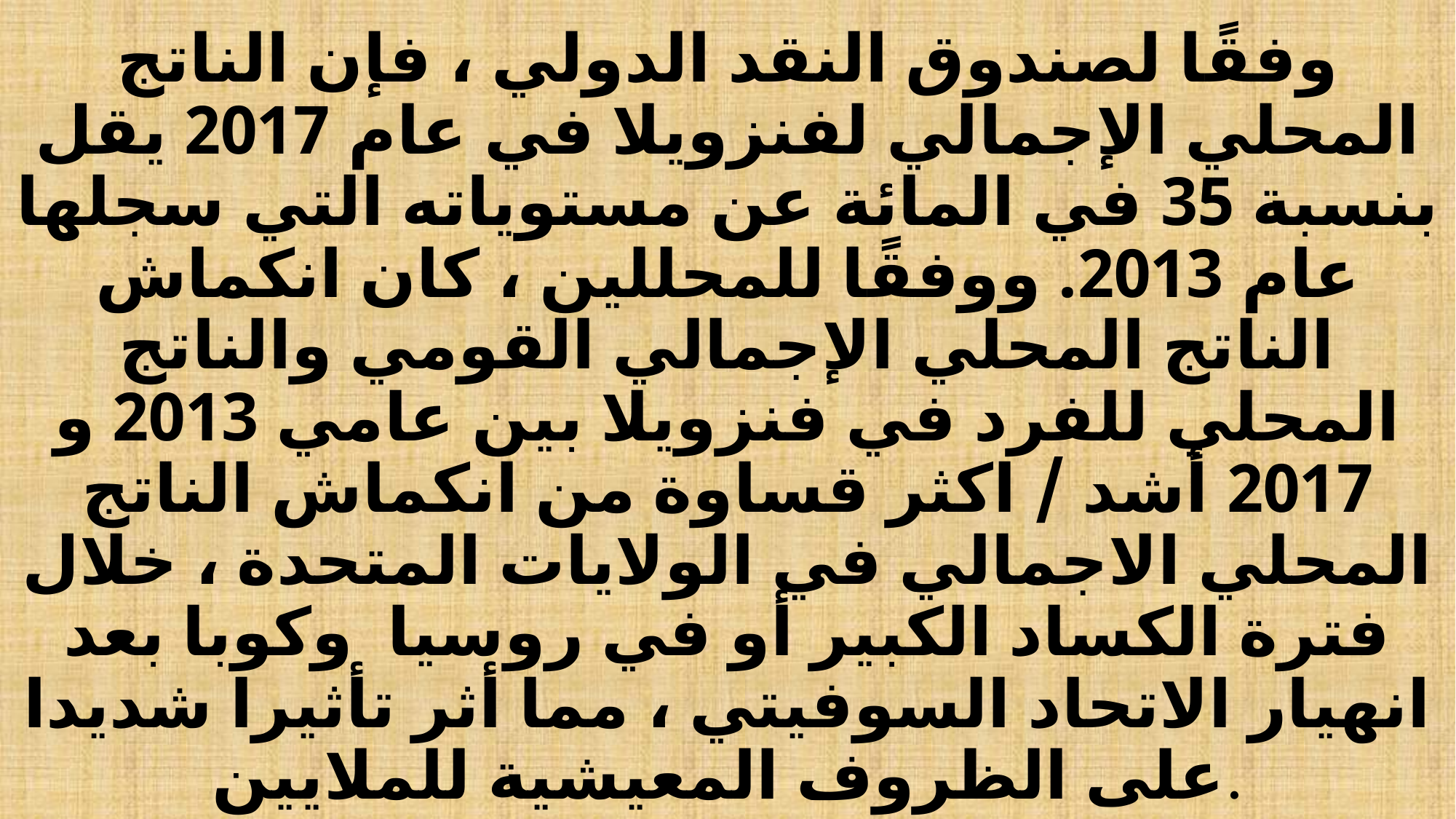

# وفقًا لصندوق النقد الدولي ، فإن الناتج المحلي الإجمالي لفنزويلا في عام 2017 يقل بنسبة 35 في المائة عن مستوياته التي سجلها عام 2013. ووفقًا للمحللين ، كان انكماش الناتج المحلي الإجمالي القومي والناتج المحلي للفرد في فنزويلا بين عامي 2013 و 2017 أشد / اكثر قساوة من انكماش الناتج المحلي الاجمالي في الولايات المتحدة ، خلال فترة الكساد الكبير أو في روسيا  وكوبا بعد انهيار الاتحاد السوفيتي ، مما أثر تأثيرا شديدا على الظروف المعيشية للملايين.